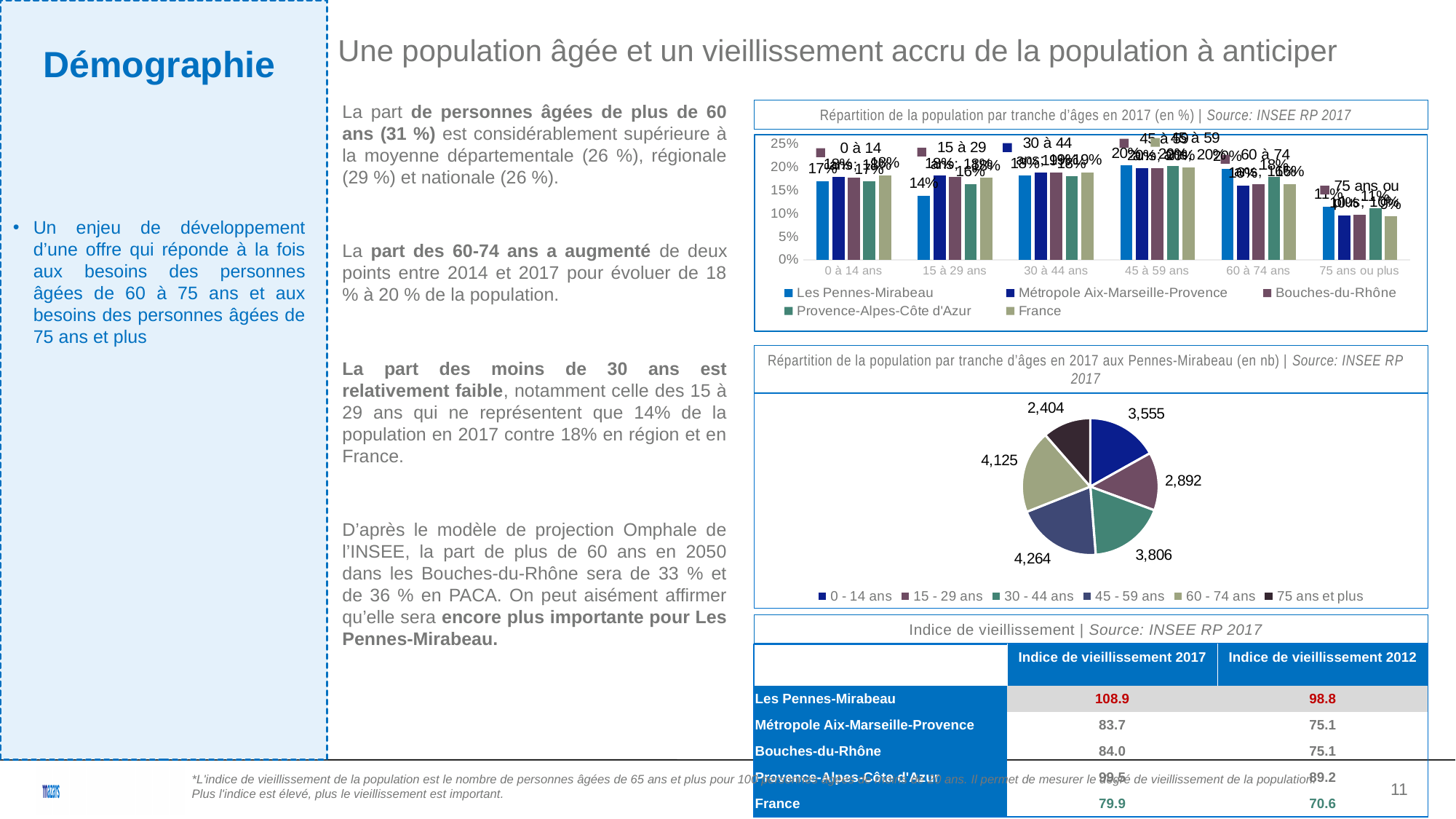

Démographie

Un enjeu de développement d’une offre qui réponde à la fois aux besoins des personnes âgées de 60 à 75 ans et aux besoins des personnes âgées de 75 ans et plus

Une population âgée et un vieillissement accru de la population à anticiper
La part de personnes âgées de plus de 60 ans (31 %) est considérablement supérieure à la moyenne départementale (26 %), régionale (29 %) et nationale (26 %).

La part des 60-74 ans a augmenté de deux points entre 2014 et 2017 pour évoluer de 18 % à 20 % de la population.

La part des moins de 30 ans est relativement faible, notamment celle des 15 à 29 ans qui ne représentent que 14% de la population en 2017 contre 18% en région et en France.

D’après le modèle de projection Omphale de l’INSEE, la part de plus de 60 ans en 2050 dans les Bouches-du-Rhône sera de 33 % et de 36 % en PACA. On peut aisément affirmer qu’elle sera encore plus importante pour Les Pennes-Mirabeau.

Répartition de la population par tranche d’âges en 2017 (en %) | Source: INSEE RP 2017

### Chart

| Category | Les Pennes-Mirabeau | Métropole Aix-Marseille-Provence | Bouches-du-Rhône | Provence-Alpes-Côte d'Azur | France |
|---|---|---|---|---|---|
| 0 à 14 ans | 0.168924699434619 | 0.178 | 0.17719332076447 | 0.168257438029906 | 0.181357927697443 |
| 15 à 29 ans | 0.137392968537149 | 0.181 | 0.178490050787793 | 0.162820247702765 | 0.175981692675796 |
| 30 à 44 ans | 0.180837876132075 | 0.188 | 0.187319365154798 | 0.179988203243041 | 0.188024892536979 |
| 45 à 59 ans | 0.202609569714354 | 0.197 | 0.197477399818711 | 0.201117313683199 | 0.199198689395286 |
| 60 à 74 ans | 0.196000611366382 | 0.16 | 0.162786969401713 | 0.177572563381546 | 0.162314650181489 |
| 75 ans ou plus | 0.114234274815421 | 0.096 | 0.0967328940725149 | 0.110244233959543 | 0.0931221475130069 |
Répartition de la population par tranche d’âges en 2017 aux Pennes-Mirabeau (en nb) | Source: INSEE RP 2017

### Chart

| Category | Répartition de la population par tranche d’âge: |
|---|---|
| 0 - 14 ans | 3555.0 |
| 15 - 29 ans | 2892.0 |
| 30 - 44 ans | 3806.0 |
| 45 - 59 ans | 4264.0 |
| 60 - 74 ans | 4125.0 |
| 75 ans et plus | 2404.0 |
Indice de vieillissement | Source: INSEE RP 2017
|  | Indice de vieillissement 2017 | Indice de vieillissement 2012 |
| --- | --- | --- |
| Les Pennes-Mirabeau | 108.9 | 98.8 |
| Métropole Aix-Marseille-Provence | 83.7 | 75.1 |
| Bouches-du-Rhône | 84.0 | 75.1 |
| Provence-Alpes-Côte d'Azur | 99.5 | 89.2 |
| France | 79.9 | 70.6 |
11
*L'indice de vieillissement de la population est le nombre de personnes âgées de 65 ans et plus pour 100 personnes âgées de moins de 20 ans. Il permet de mesurer le degré de vieillissement de la population. Plus l'indice est élevé, plus le vieillissement est important.